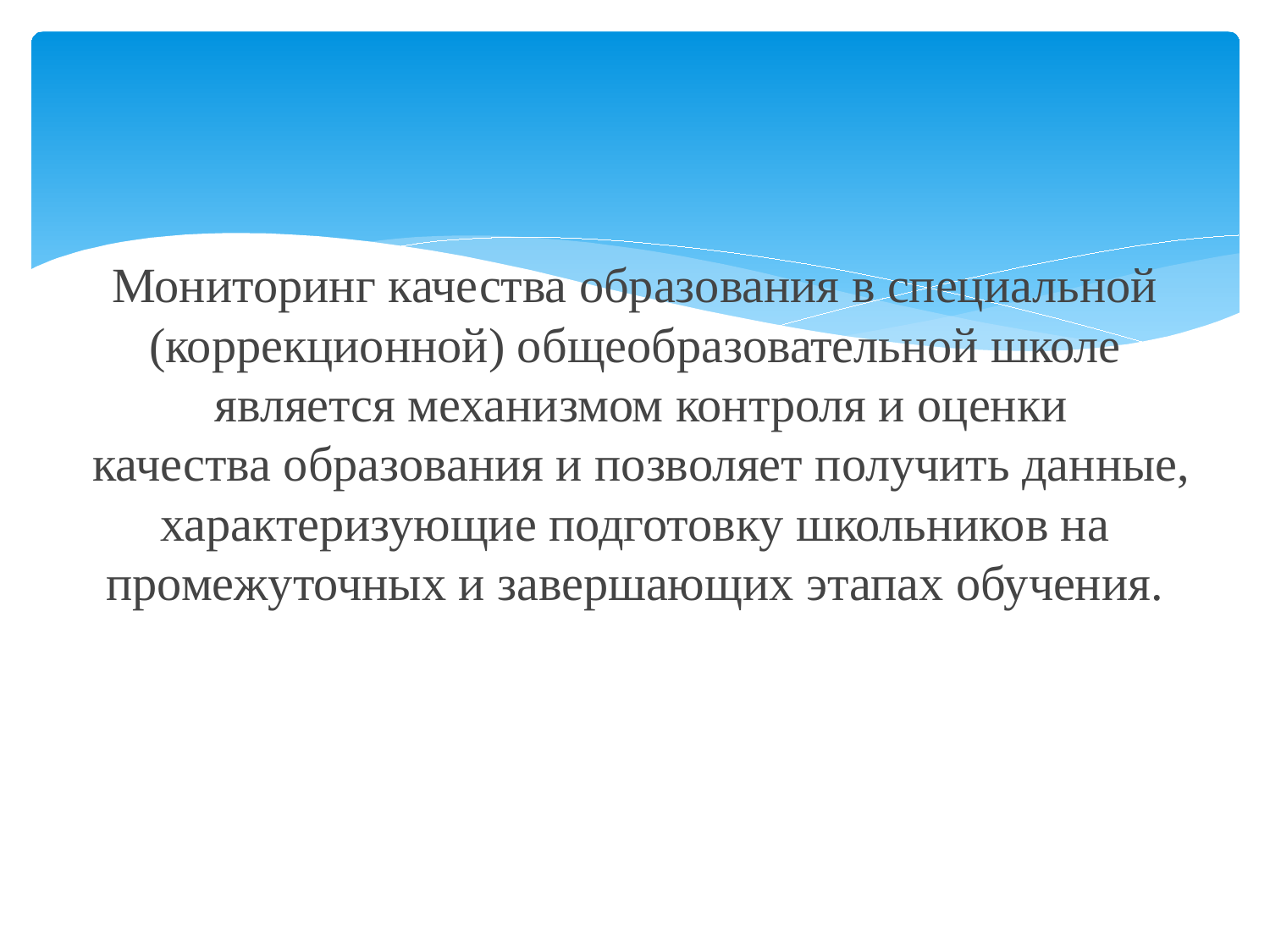

# Мониторинг качества образования в специальной (коррекционной) общеобразовательной школе является механизмом контроля и оценки качества образования и позволяет получить данные, характеризующие подготовку школьников на промежуточных и завершающих этапах обучения.